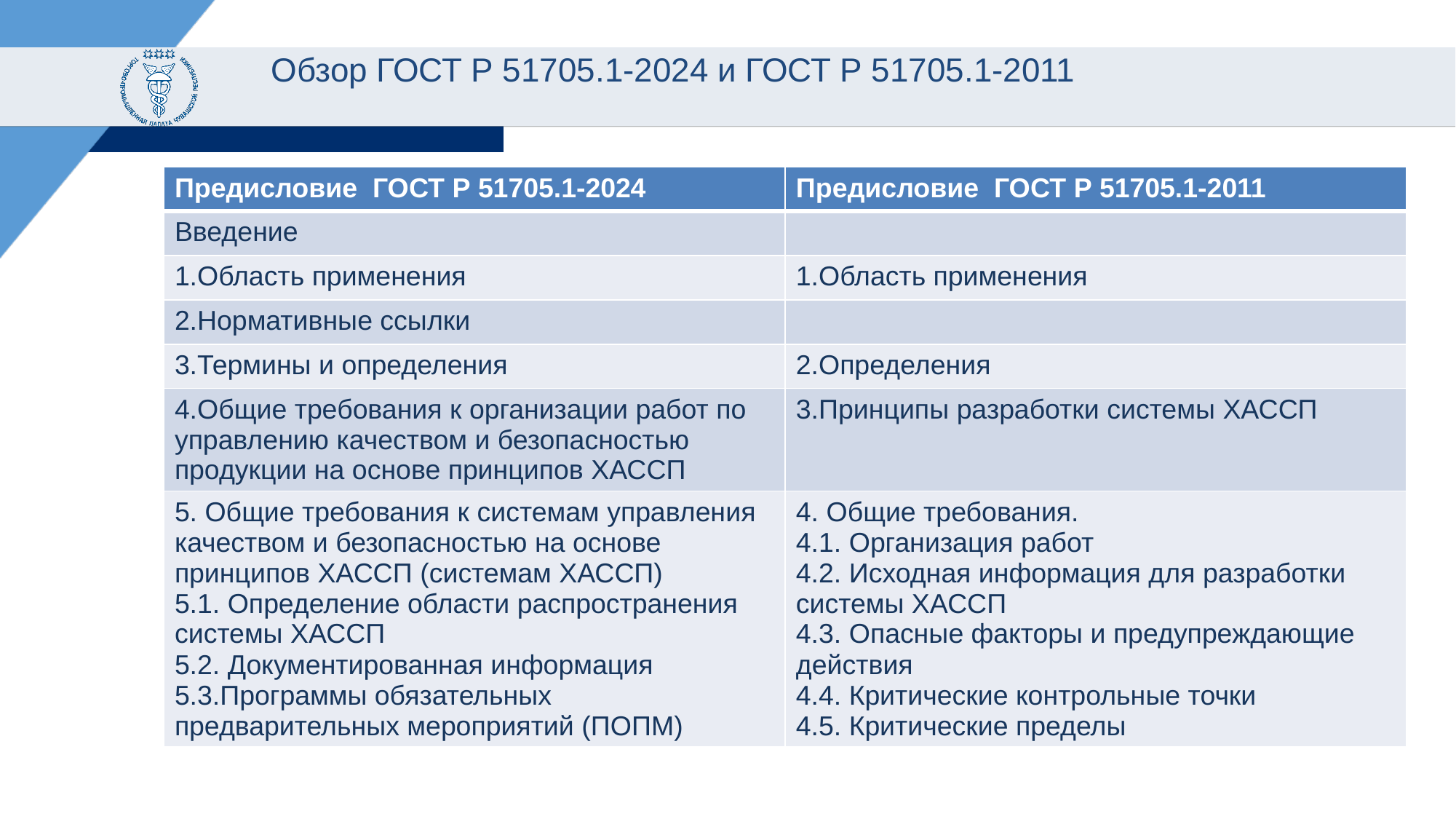

# Обзор ГОСТ Р 51705.1-2024 и ГОСТ Р 51705.1-2011
| Предисловие ГОСТ Р 51705.1-2024 | Предисловие ГОСТ Р 51705.1-2011 |
| --- | --- |
| Введение |  |
| 1.Область применения | 1.Область применения |
| 2.Нормативные ссылки |  |
| 3.Термины и определения | 2.Определения |
| 4.Общие требования к организации работ по управлению качеством и безопасностью продукции на основе принципов ХАССП | 3.Принципы разработки системы ХАССП |
| 5. Общие требования к системам управления качеством и безопасностью на основе принципов ХАССП (системам ХАССП) 5.1. Определение области распространения системы ХАССП 5.2. Документированная информация 5.3.Программы обязательных предварительных мероприятий (ПОПМ) | 4. Общие требования. 4.1. Организация работ 4.2. Исходная информация для разработки системы ХАССП 4.3. Опасные факторы и предупреждающие действия 4.4. Критические контрольные точки 4.5. Критические пределы |